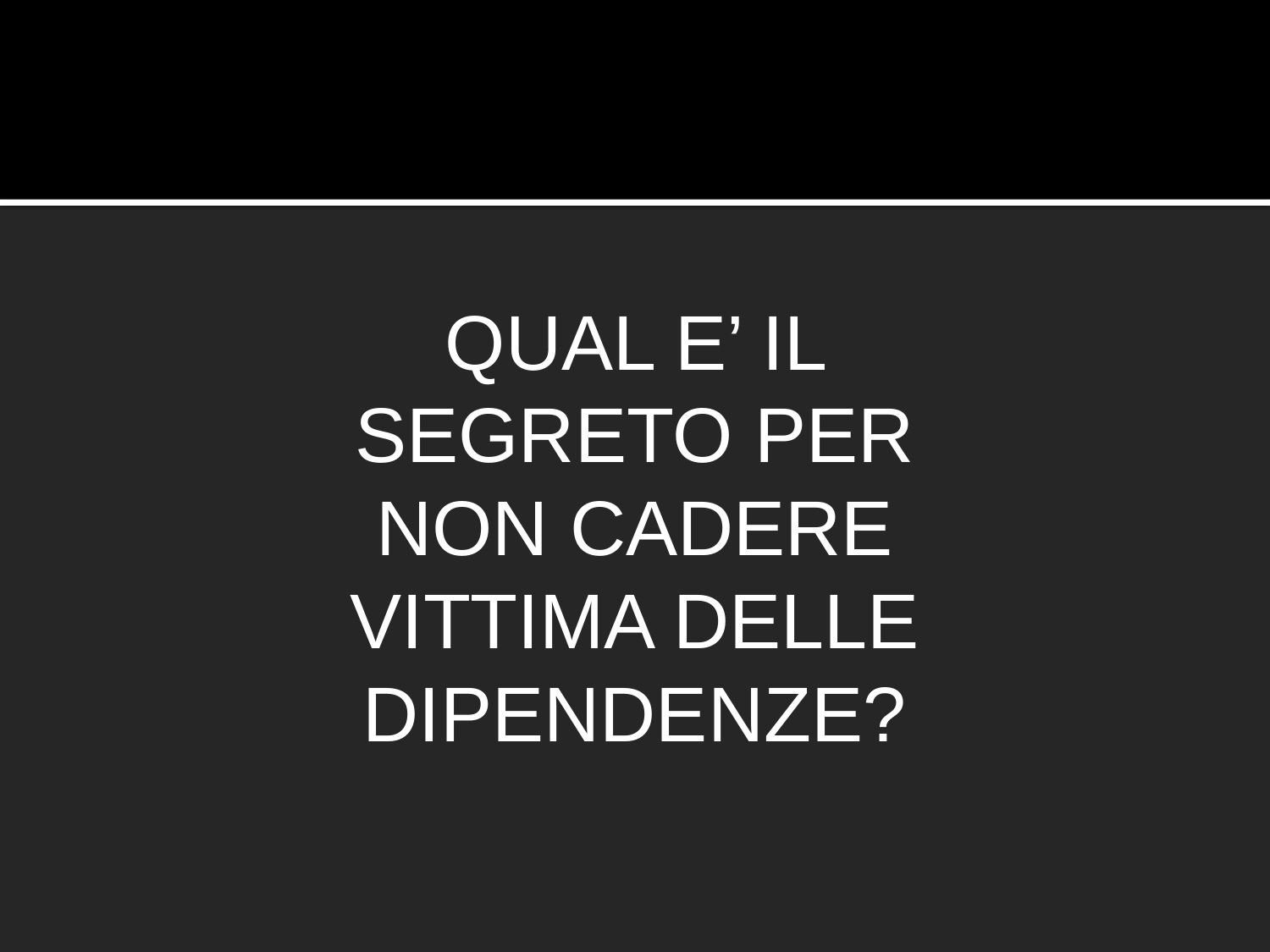

QUAL E’ IL SEGRETO PER NON CADERE VITTIMA DELLE DIPENDENZE?